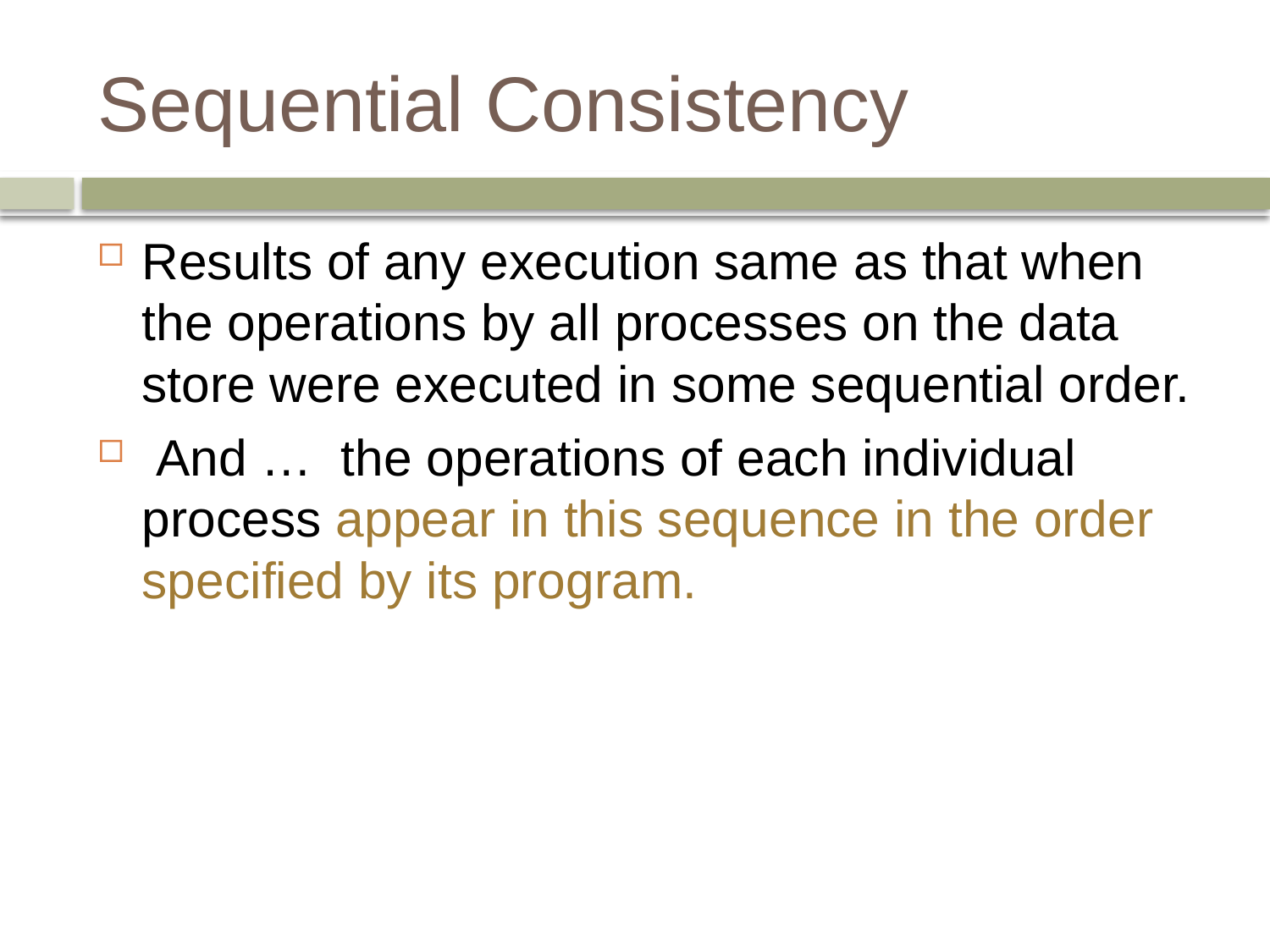

# Sequential Consistency
Results of any execution same as that when the operations by all processes on the data store were executed in some sequential order.
 And …  the operations of each individual process appear in this sequence in the order specified by its program.